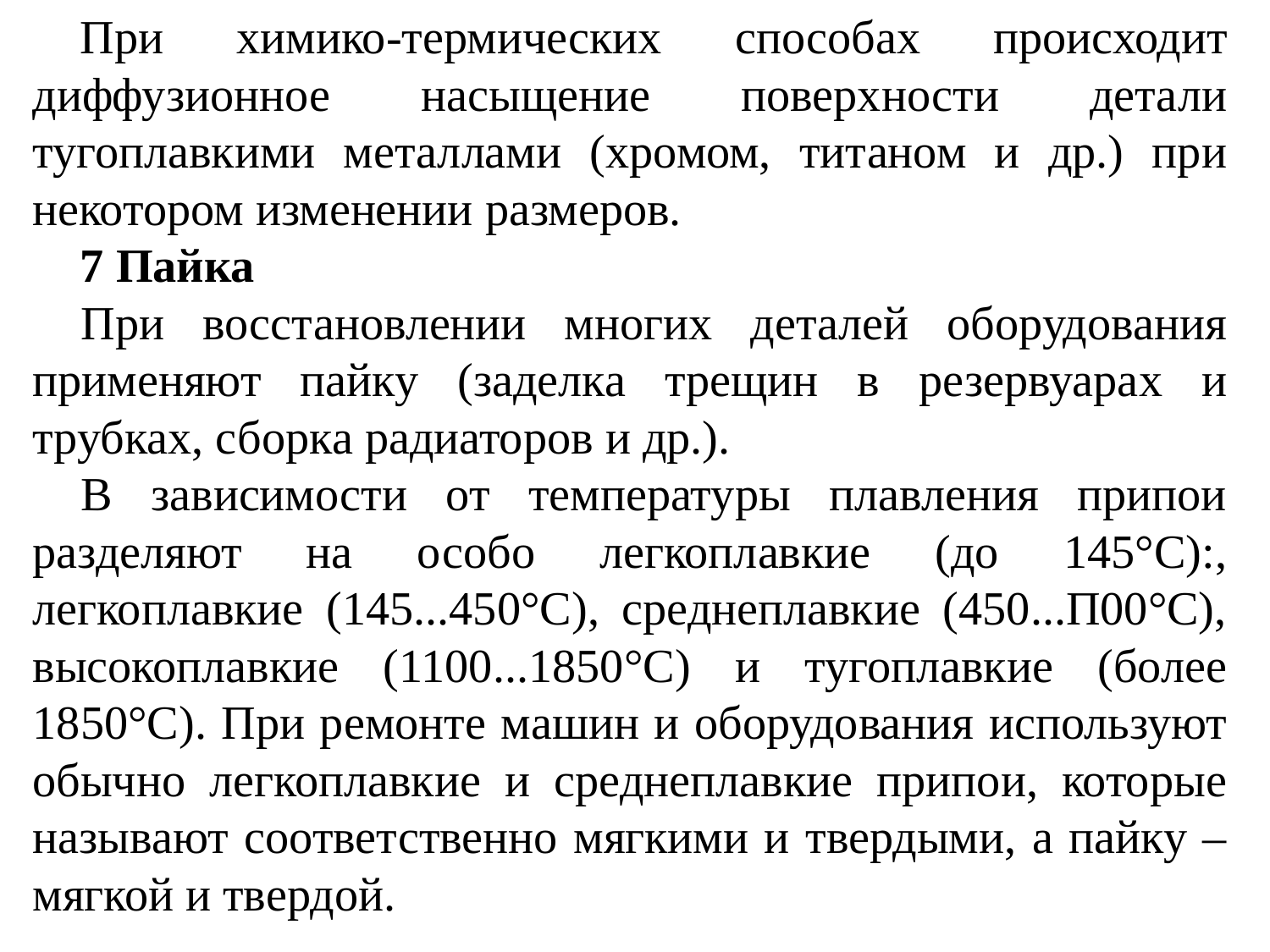

При химико-термических способах происходит диффузионное насыщение поверхности детали тугоплавкими металлами (хромом, титаном и др.) при некотором изменении размеров.
7 Пайка
При восстановлении многих деталей оборудования применяют пайку (заделка трещин в резервуарах и трубках, сборка радиаторов и др.).
В зависимости от температуры плавления припои разделяют на особо легкоплавкие (до 145°С):, легкоплавкие (145...450°С), среднеплавкие (450...П00°С), высокоплавкие (1100...1850°С) и тугоплавкие (более 1850°С). При ремонте машин и оборудования используют обычно легкоплавкие и среднеплавкие припои, которые называют соответственно мягкими и твердыми, а пайку – мягкой и твердой.